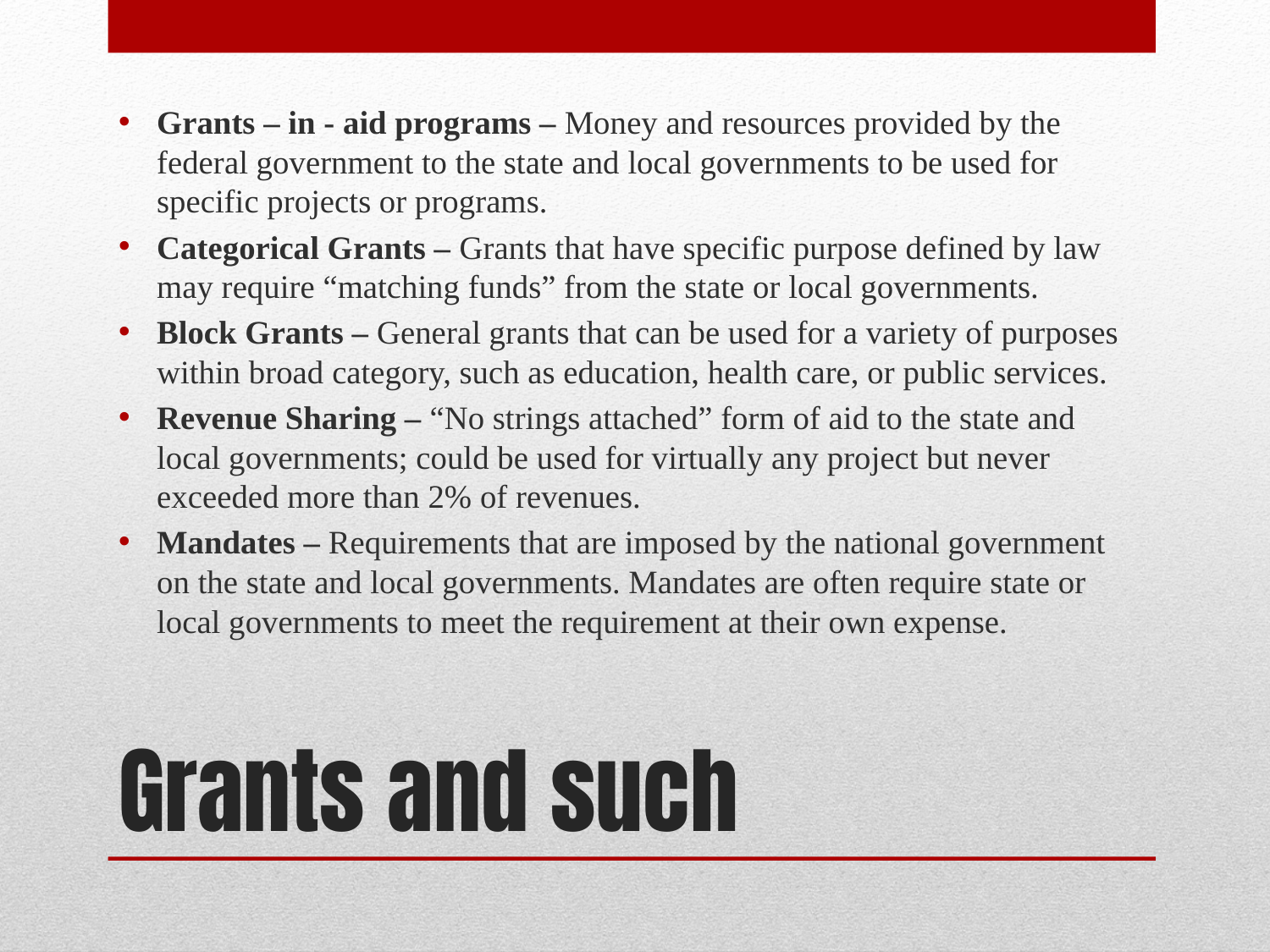

Grants – in - aid programs – Money and resources provided by the federal government to the state and local governments to be used for specific projects or programs.
Categorical Grants – Grants that have specific purpose defined by law may require “matching funds” from the state or local governments.
Block Grants – General grants that can be used for a variety of purposes within broad category, such as education, health care, or public services.
Revenue Sharing – “No strings attached” form of aid to the state and local governments; could be used for virtually any project but never exceeded more than 2% of revenues.
Mandates – Requirements that are imposed by the national government on the state and local governments. Mandates are often require state or local governments to meet the requirement at their own expense.

# Grants and such